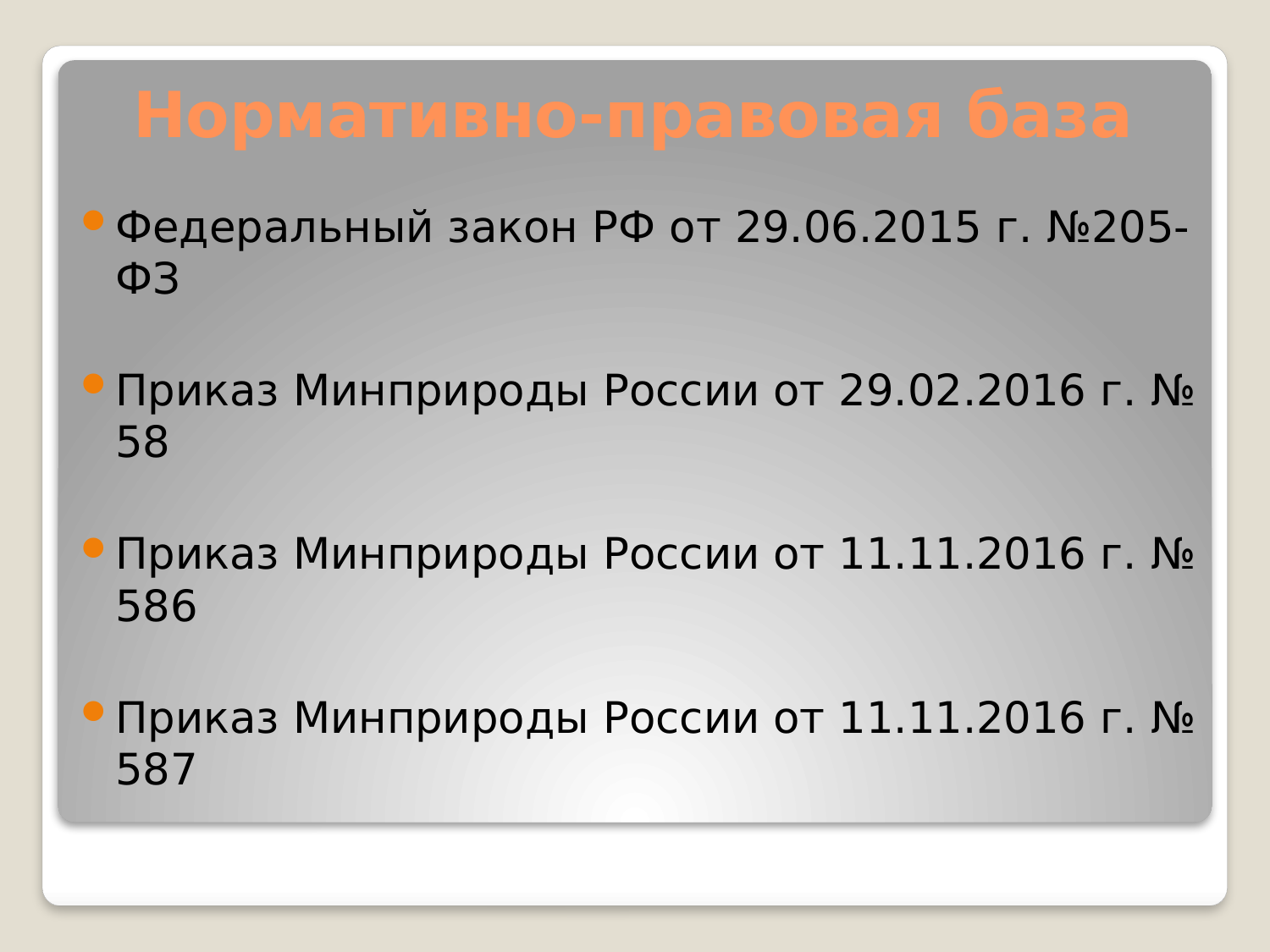

# Нормативно-правовая база
Федеральный закон РФ от 29.06.2015 г. №205-ФЗ

Приказ Минприроды России от 29.02.2016 г. № 58

Приказ Минприроды России от 11.11.2016 г. № 586

Приказ Минприроды России от 11.11.2016 г. № 587